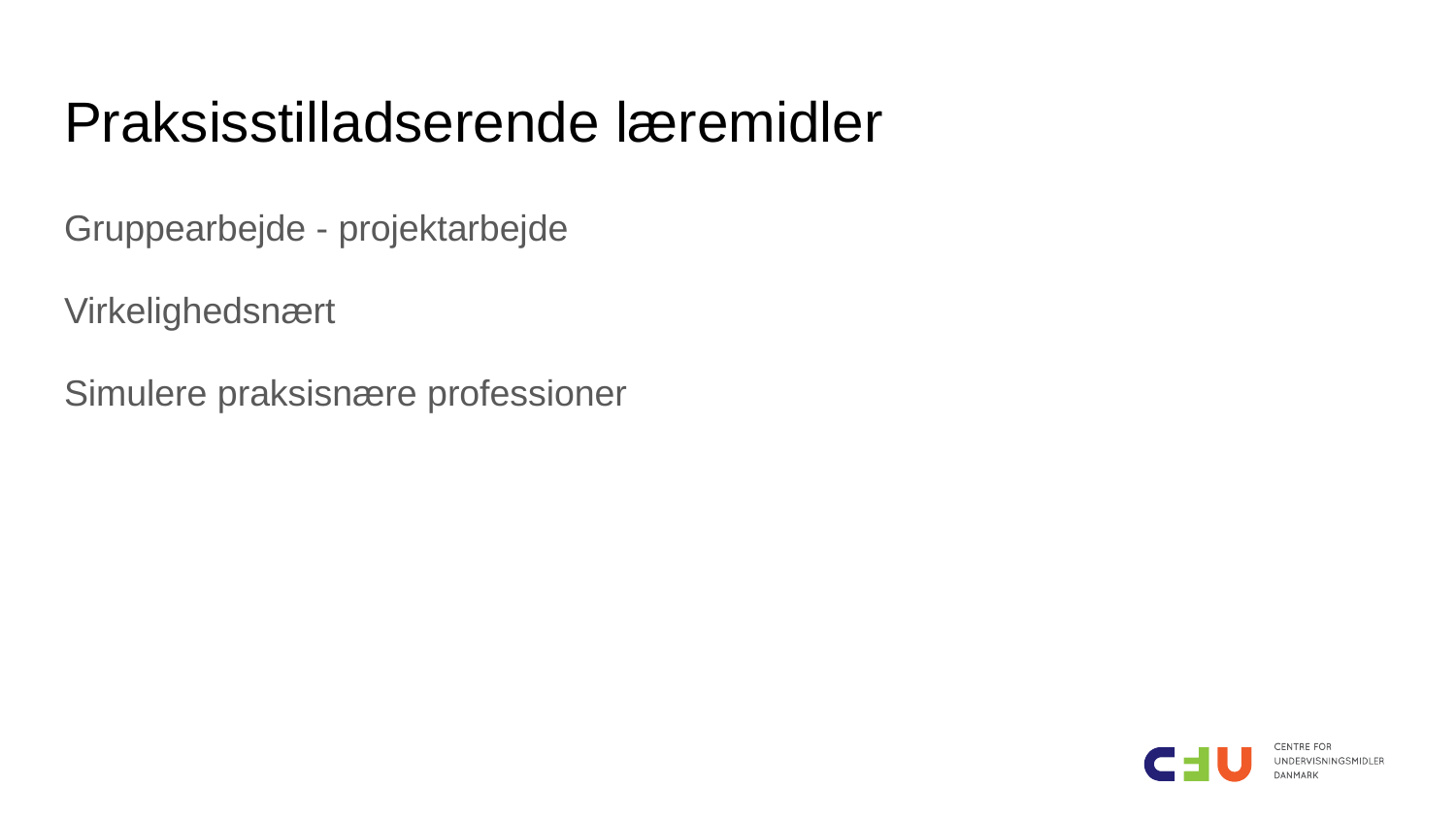

# Praksisstilladserende læremidler
Gruppearbejde - projektarbejde
Virkelighedsnært
Simulere praksisnære professioner